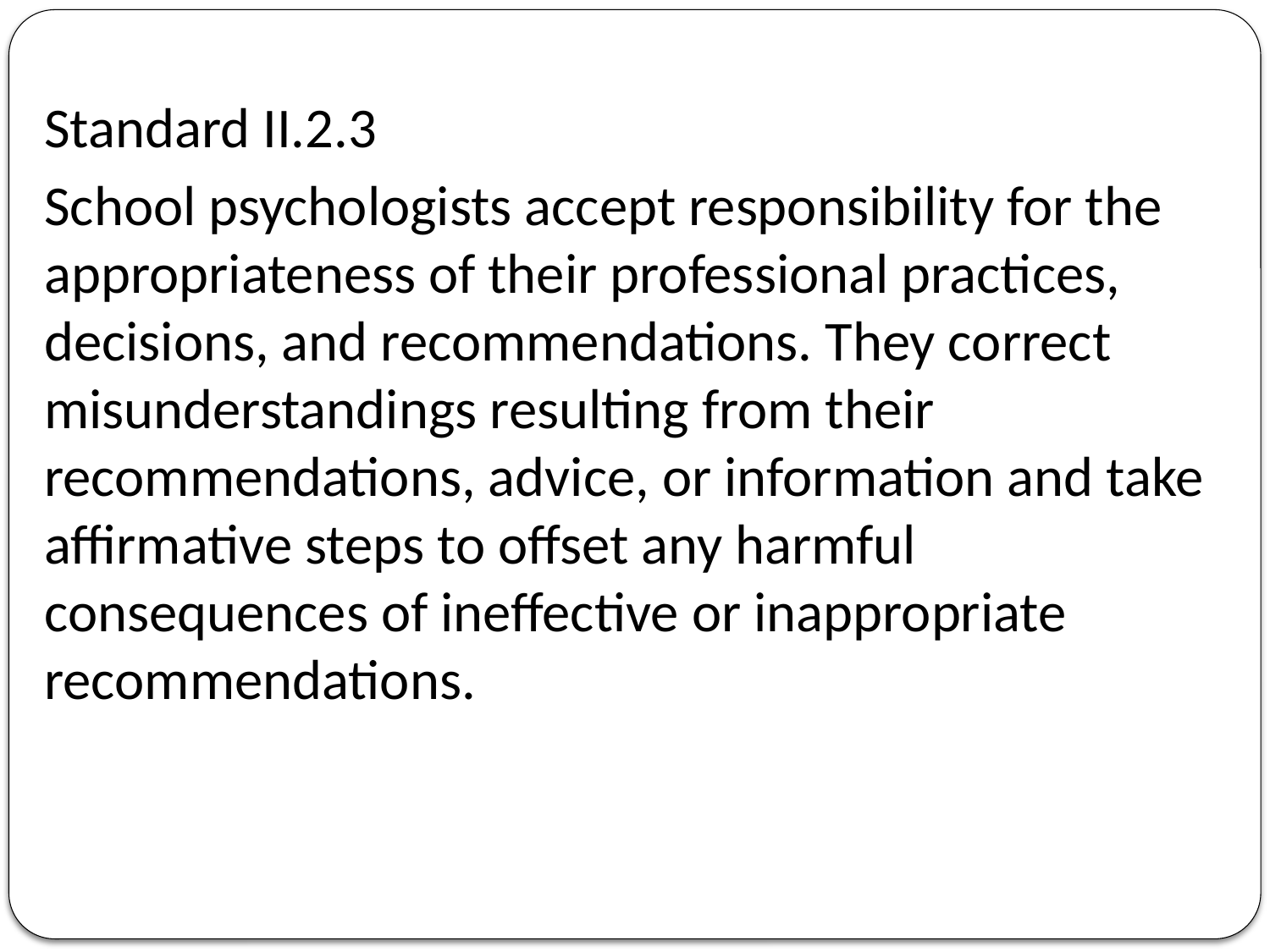

Standard II.2.3
School psychologists accept responsibility for the appropriateness of their professional practices, decisions, and recommendations. They correct misunderstandings resulting from their recommendations, advice, or information and take affirmative steps to offset any harmful consequences of ineffective or inappropriate recommendations.